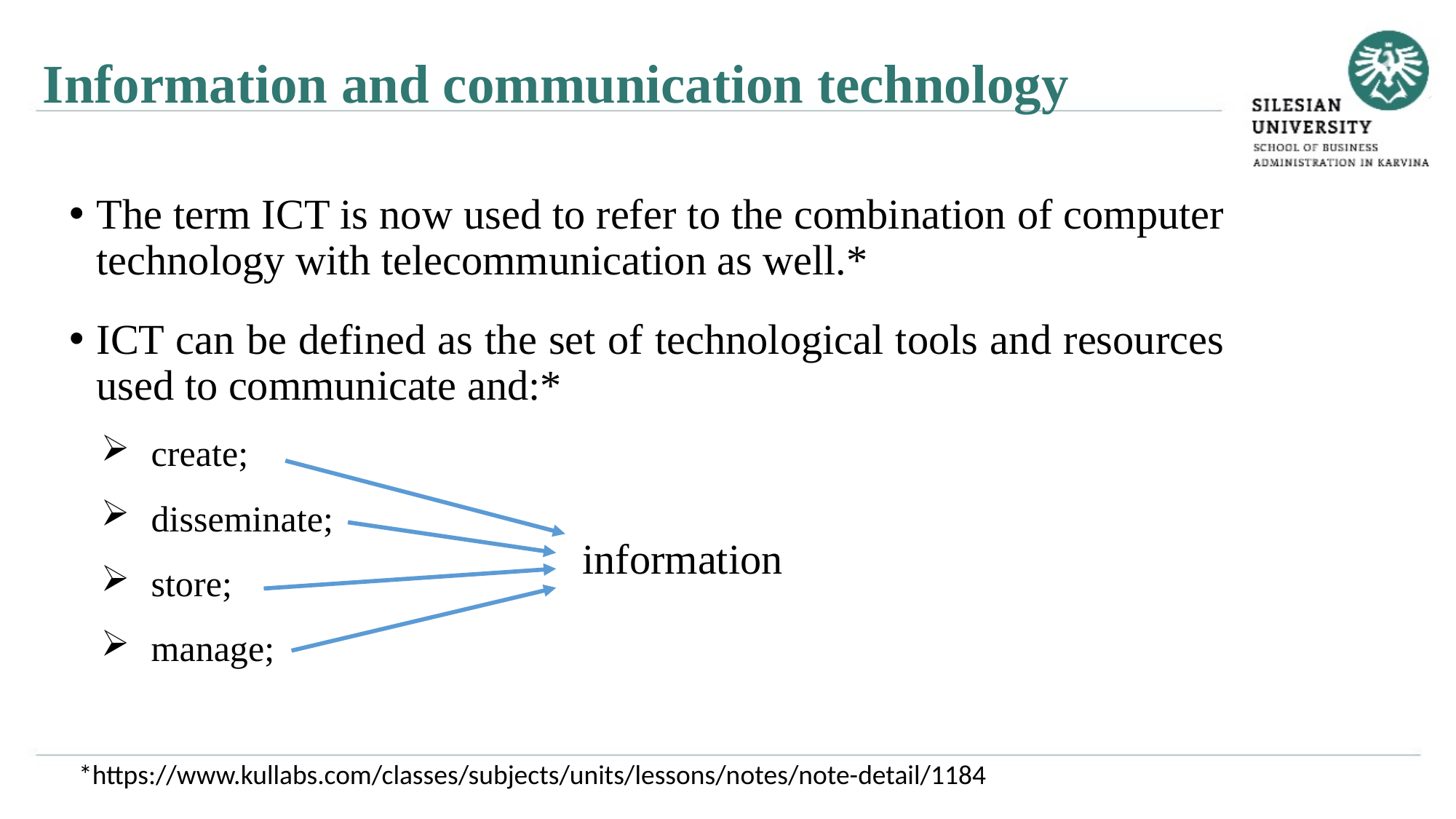

Information and communication technology
The term ICT is now used to refer to the combination of computer technology with telecommunication as well.*
ICT can be defined as the set of technological tools and resources used to communicate and:*
create;
disseminate;
store;
manage;

information
*https://www.kullabs.com/classes/subjects/units/lessons/notes/note-detail/1184